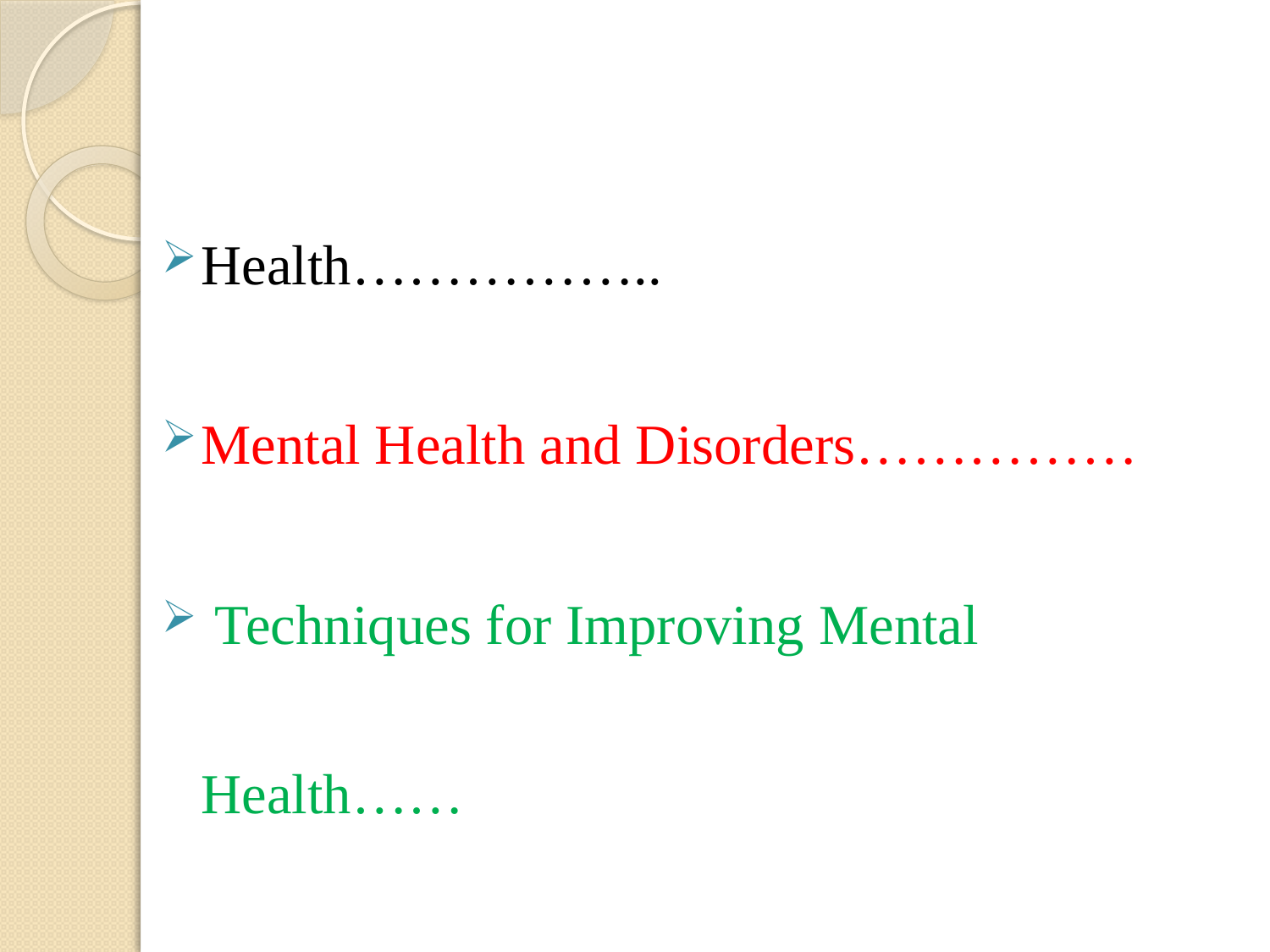

Health……………..
Mental Health and Disorders……………
 Techniques for Improving Mental Health……